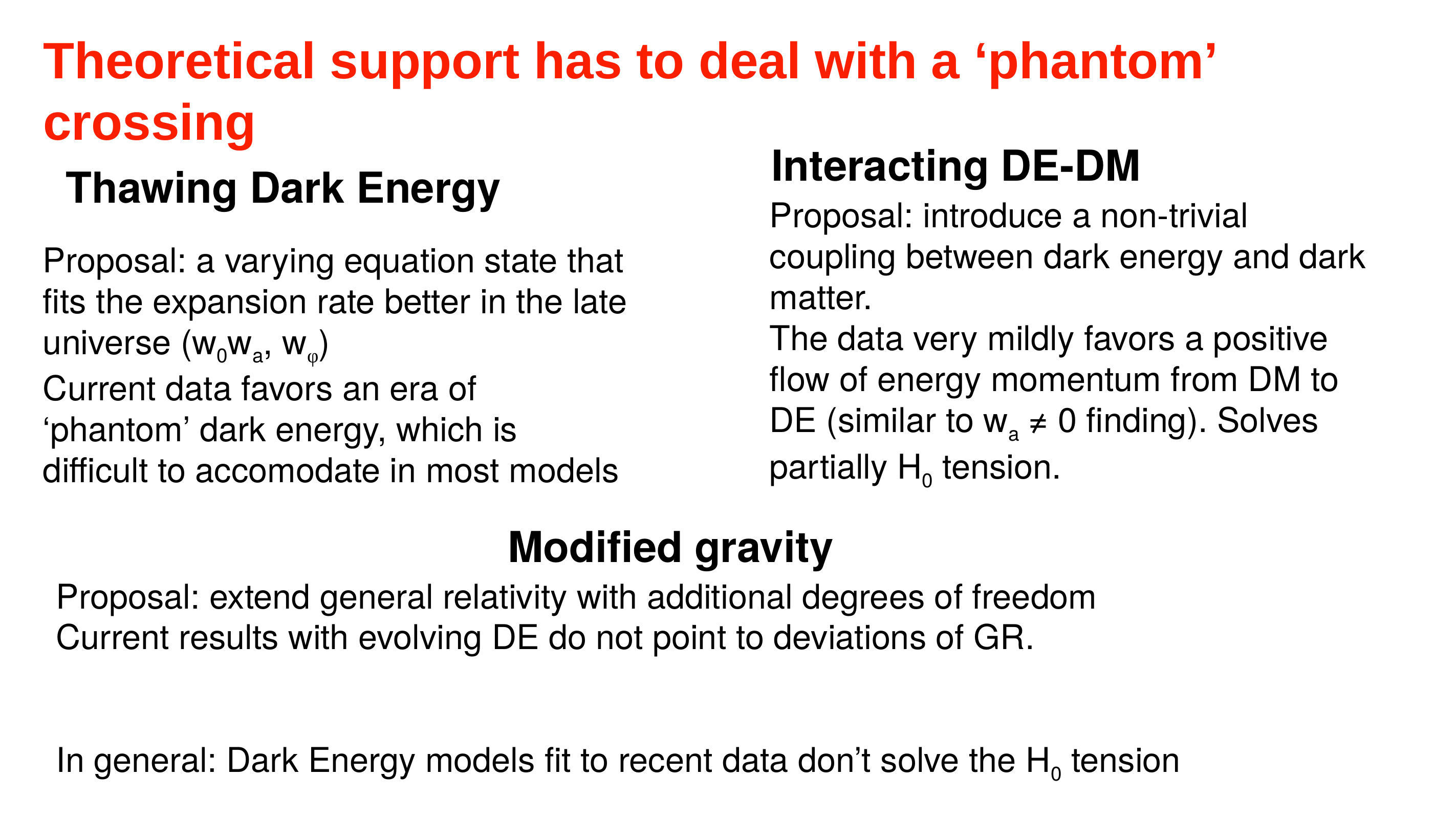

# Theoretical support has to deal with a ‘phantom’ crossing
Interacting DE-DM
Thawing Dark Energy
Proposal: introduce a non-trivial coupling between dark energy and dark matter.
The data very mildly favors a positive flow of energy momentum from DM to DE (similar to wa ≠ 0 finding). Solves partially H0 tension.

Proposal: a varying equation state that fits the expansion rate better in the late universe (w0wa, wφ)
Current data favors an era of ‘phantom’ dark energy, which is difficult to accomodate in most models
Modified gravity
Proposal: extend general relativity with additional degrees of freedom
Current results with evolving DE do not point to deviations of GR.

In general: Dark Energy models fit to recent data don’t solve the H0 tension